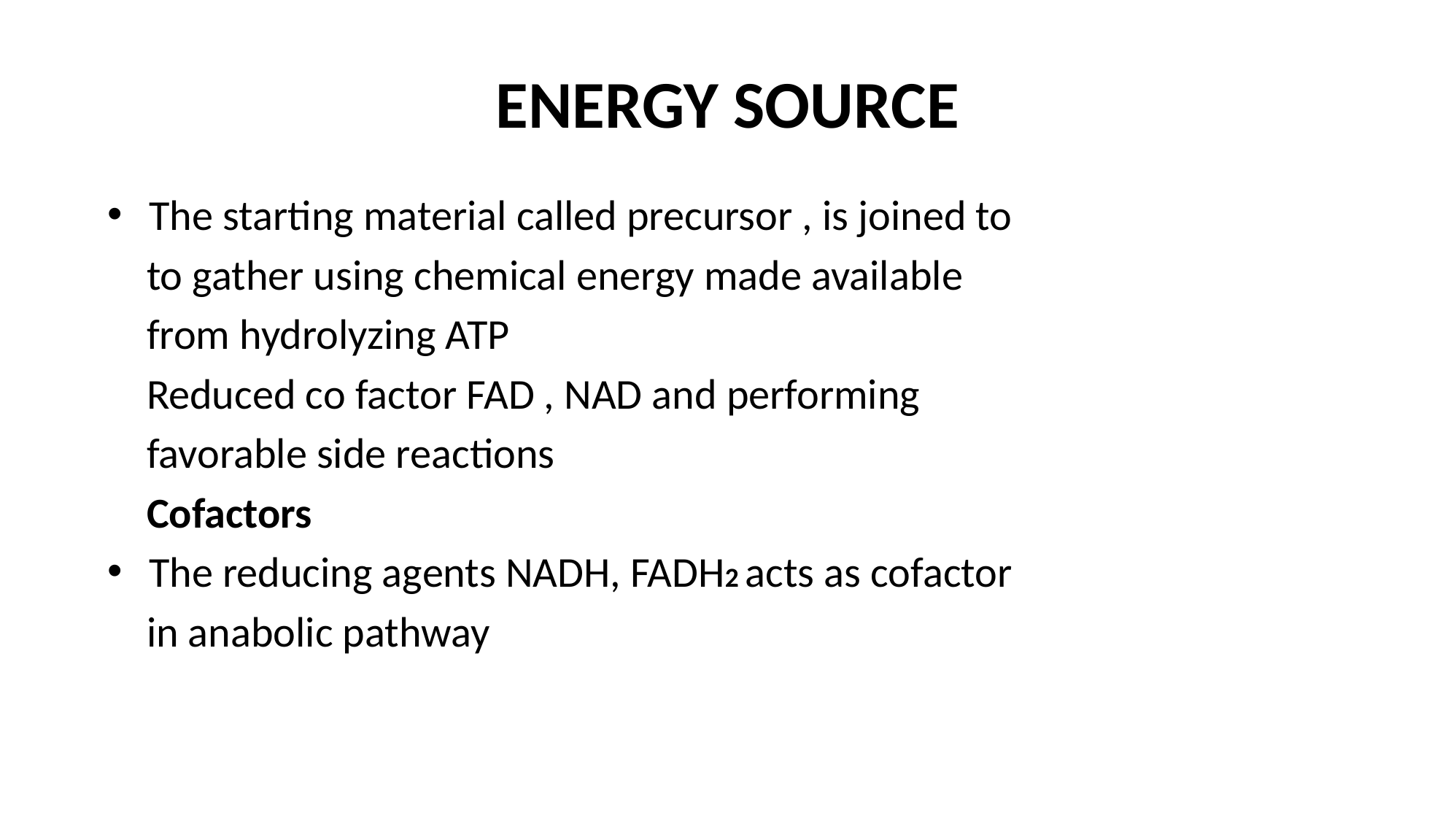

# ENERGY SOURCE
The starting material called precursor , is joined to
    to gather using chemical energy made available
    from hydrolyzing ATP
    Reduced co factor FAD , NAD and performing
    favorable side reactions
    Cofactors
The reducing agents NADH, FADH2 acts as cofactor
    in anabolic pathway